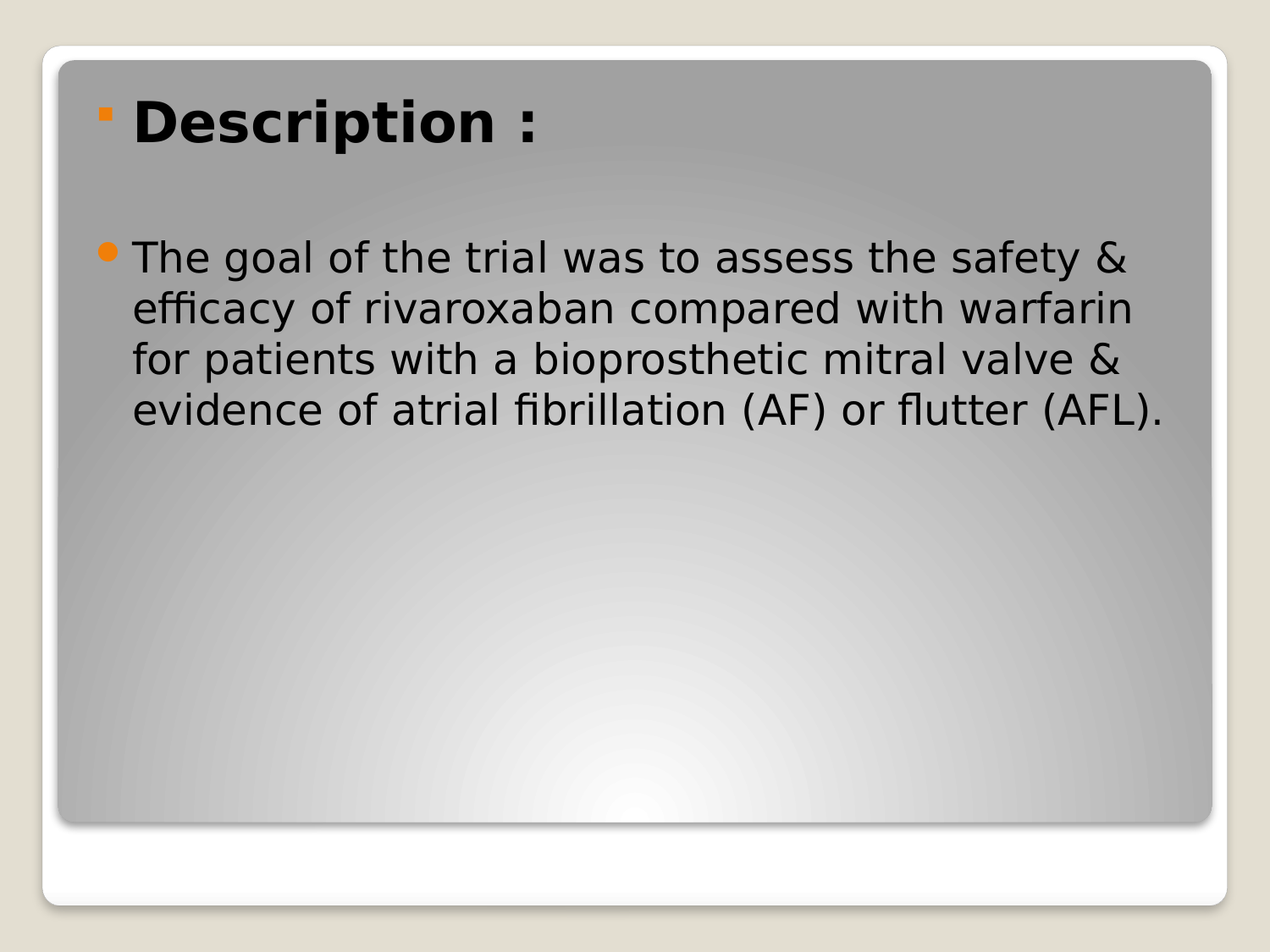

Description :

The goal of the trial was to assess the safety & efficacy of rivaroxaban compared with warfarin for patients with a bioprosthetic mitral valve & evidence of atrial fibrillation (AF) or flutter (AFL).

#